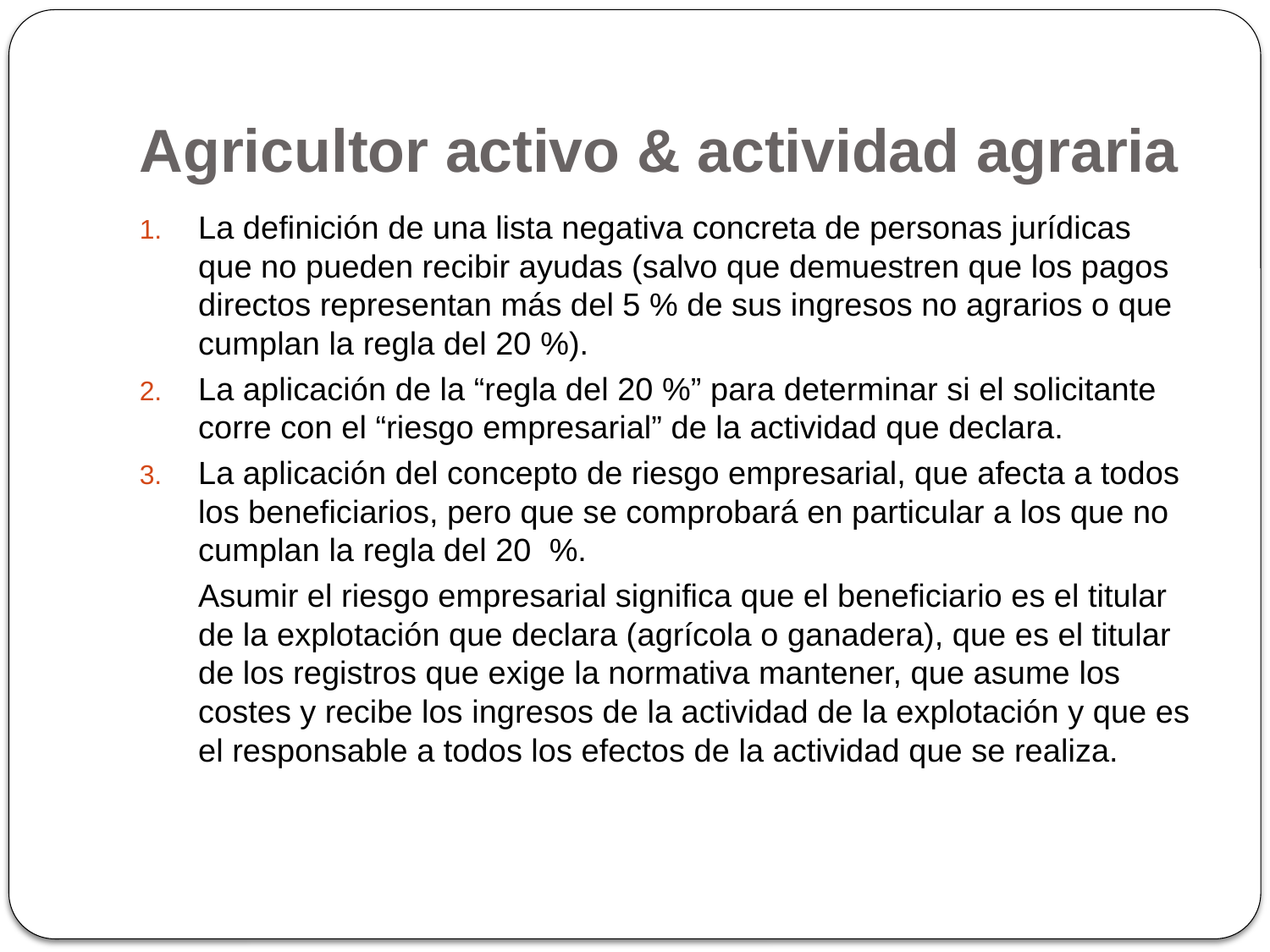

# Agricultor activo & actividad agraria
La definición de una lista negativa concreta de personas jurídicas que no pueden recibir ayudas (salvo que demuestren que los pagos directos representan más del 5 % de sus ingresos no agrarios o que cumplan la regla del 20 %).
La aplicación de la “regla del 20 %” para determinar si el solicitante corre con el “riesgo empresarial” de la actividad que declara.
La aplicación del concepto de riesgo empresarial, que afecta a todos los beneficiarios, pero que se comprobará en particular a los que no cumplan la regla del 20  %.
	Asumir el riesgo empresarial significa que el beneficiario es el titular de la explotación que declara (agrícola o ganadera), que es el titular de los registros que exige la normativa mantener, que asume los costes y recibe los ingresos de la actividad de la explotación y que es el responsable a todos los efectos de la actividad que se realiza.